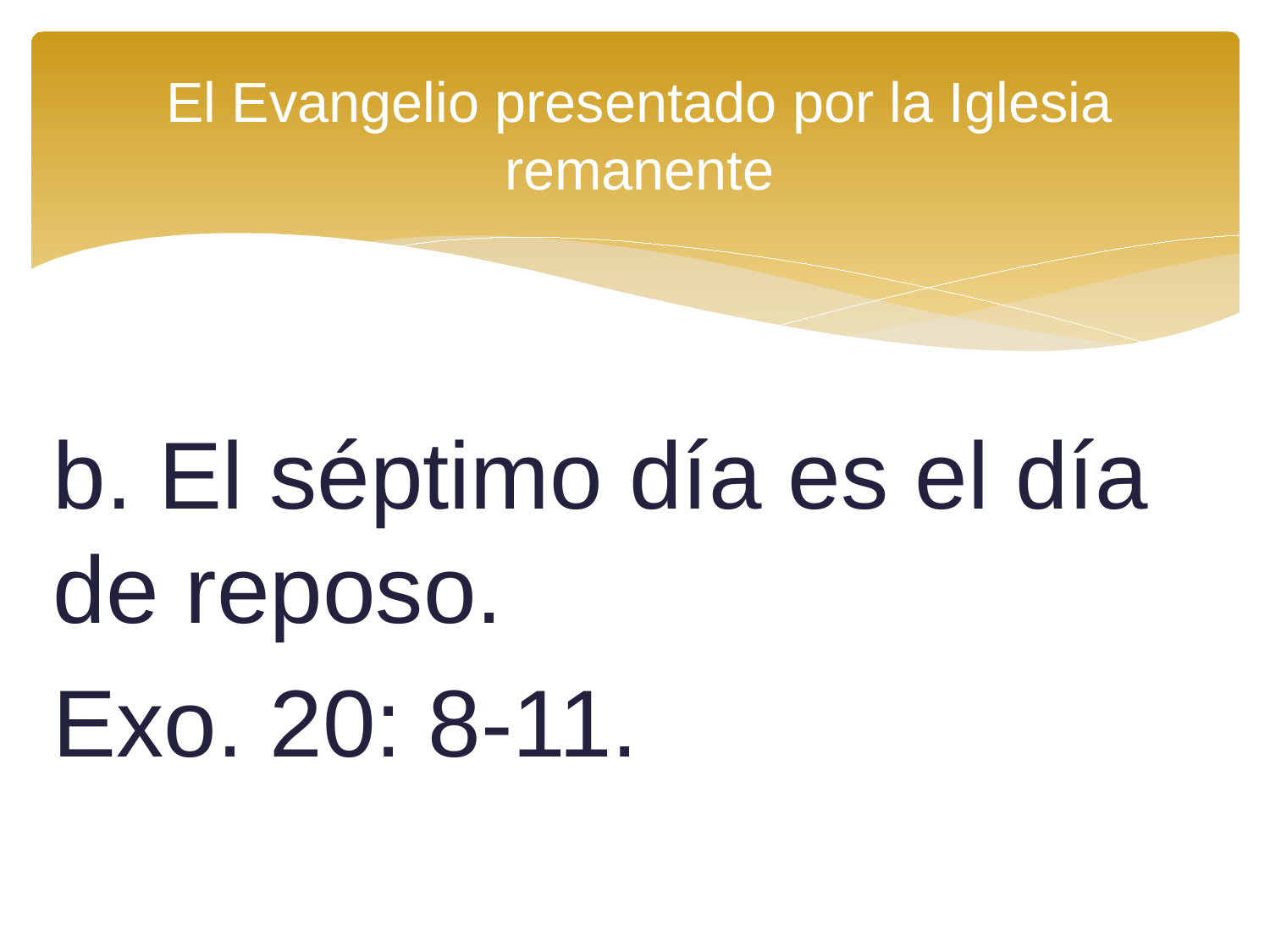

# El Evangelio presentado por la Iglesia remanente
b. El séptimo día es el día de reposo.
Exo. 20: 8-11.